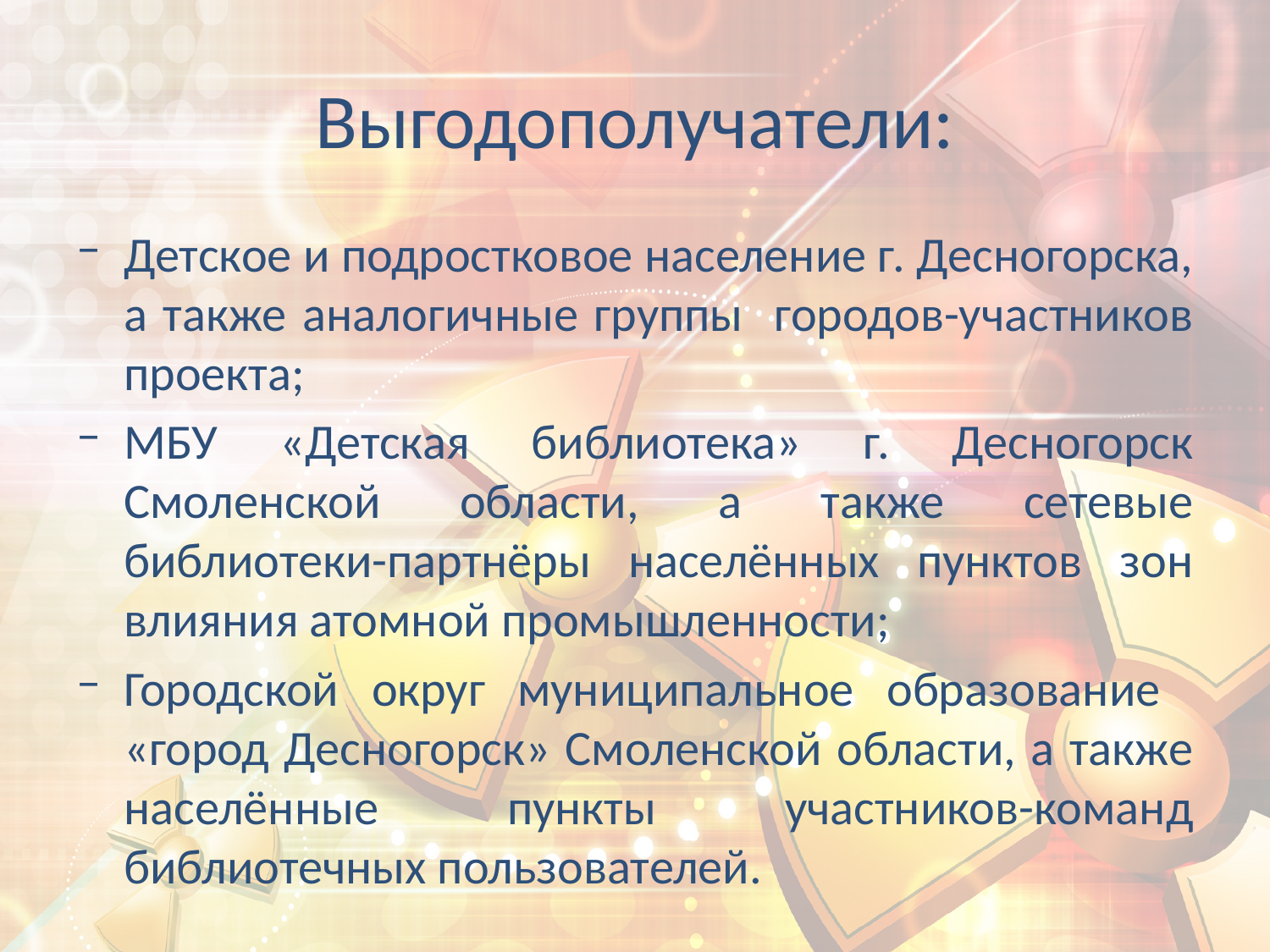

# Выгодополучатели:
Детское и подростковое население г. Десногорска, а также аналогичные группы  городов-участников проекта;
МБУ «Детская библиотека» г. Десногорск Смоленской области, а также сетевые библиотеки-партнёры населённых пунктов зон влияния атомной промышленности;
Городской округ муниципальное образование  «город Десногорск» Смоленской области, а также населённые пункты участников-команд библиотечных пользователей.